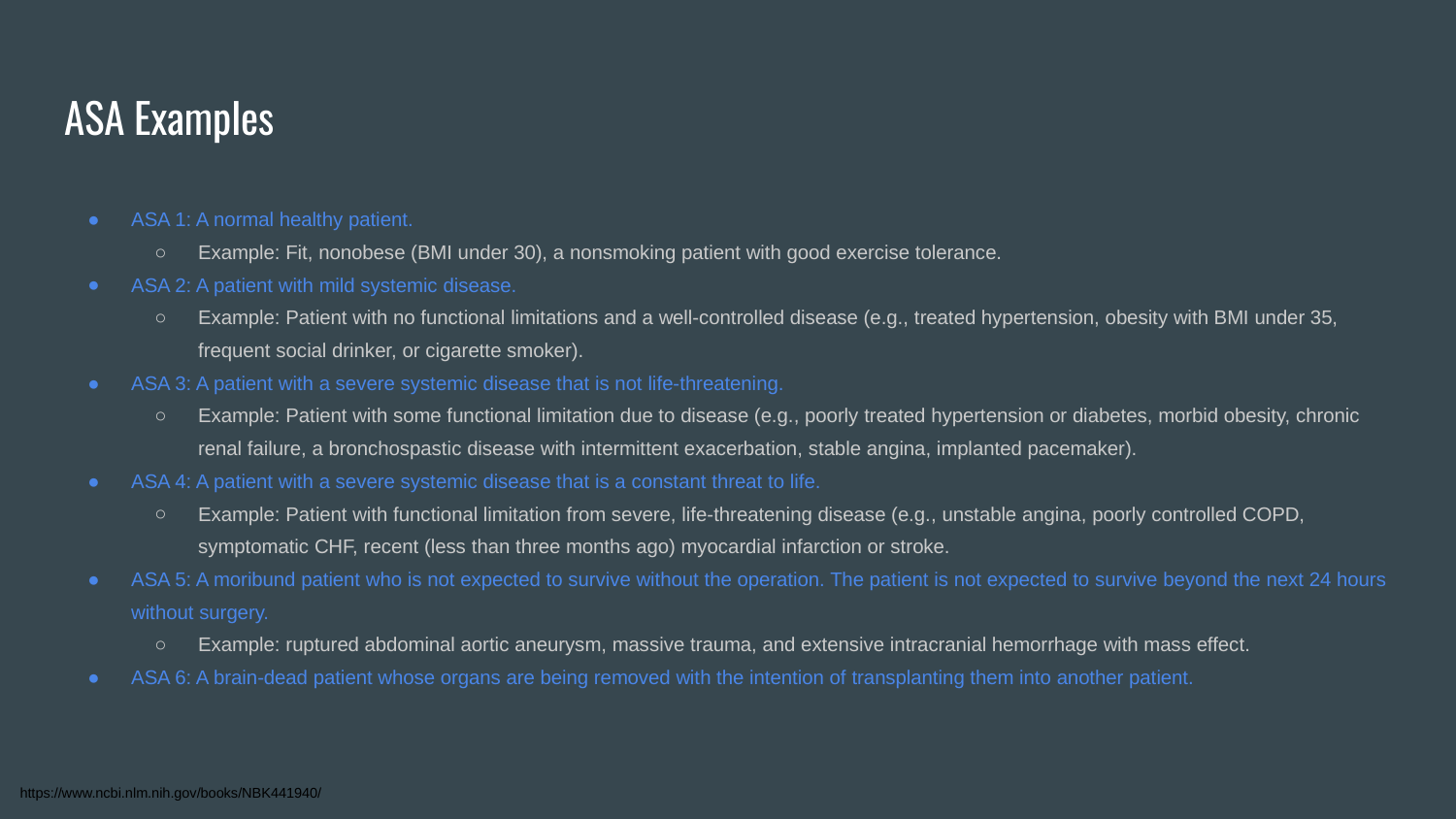

# ASA Examples
ASA 1: A normal healthy patient.
Example: Fit, nonobese (BMI under 30), a nonsmoking patient with good exercise tolerance.
ASA 2: A patient with mild systemic disease.
Example: Patient with no functional limitations and a well-controlled disease (e.g., treated hypertension, obesity with BMI under 35, frequent social drinker, or cigarette smoker).
ASA 3: A patient with a severe systemic disease that is not life-threatening.
Example: Patient with some functional limitation due to disease (e.g., poorly treated hypertension or diabetes, morbid obesity, chronic renal failure, a bronchospastic disease with intermittent exacerbation, stable angina, implanted pacemaker).
ASA 4: A patient with a severe systemic disease that is a constant threat to life.
Example: Patient with functional limitation from severe, life-threatening disease (e.g., unstable angina, poorly controlled COPD, symptomatic CHF, recent (less than three months ago) myocardial infarction or stroke.
ASA 5: A moribund patient who is not expected to survive without the operation. The patient is not expected to survive beyond the next 24 hours without surgery.
Example: ruptured abdominal aortic aneurysm, massive trauma, and extensive intracranial hemorrhage with mass effect.
ASA 6: A brain-dead patient whose organs are being removed with the intention of transplanting them into another patient.

https://www.ncbi.nlm.nih.gov/books/NBK441940/